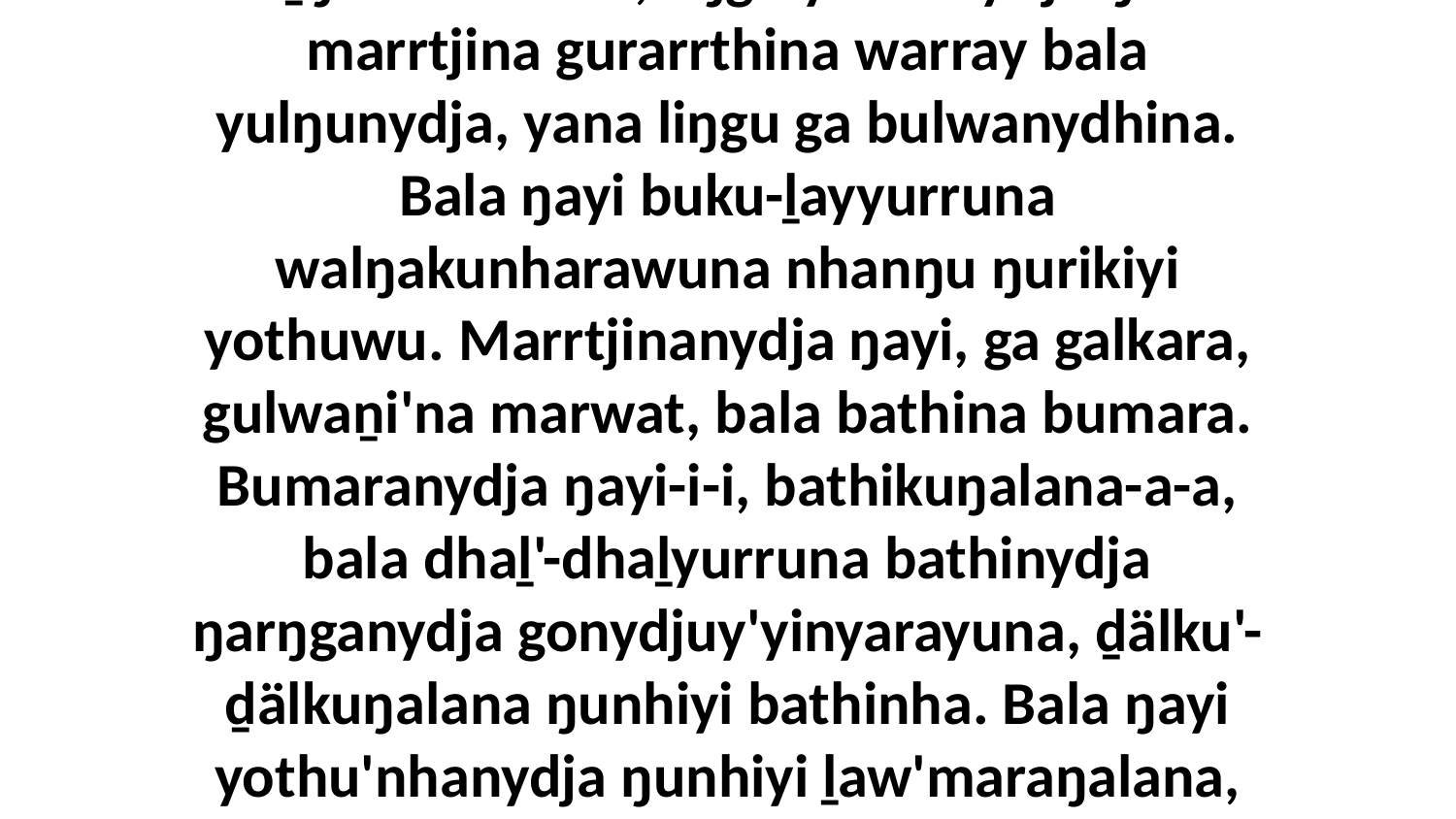

3 Yo, ŋunhiyi yothunydja yukurrana djuḻuḻ'yurruna, ḻurrkun' ŋaḻindinydja ŋupara, bala ŋayi ŋäṉḏi'mirriŋunydja ŋunhi wirrkina beyaṉiyina; walala bini ŋanya maḻŋ'maranhana, liŋgu yothuny'tja ŋunhi marrtjina gurarrthina warray bala yulŋunydja, yana liŋgu ga bulwanydhina. Bala ŋayi buku-ḻayyurruna walŋakunharawuna nhanŋu ŋurikiyi yothuwu. Marrtjinanydja ŋayi, ga galkara, gulwaṉi'na marwat, bala bathina bumara. Bumaranydja ŋayi-i-i, bathikuŋalana-a-a, bala dhaḻ'-dhaḻyurruna bathinydja ŋarŋganydja gonydjuy'yinyarayuna, ḏälku'-ḏälkuŋalana ŋunhiyi bathinha. Bala ŋayi yothu'nhanydja ŋunhiyi ḻaw'maraŋalana, dhoṯku'-dhoṯkuŋalanydja ŋayi, bala yorrkuŋalana ŋunhimala bathililina. ḻaw'maraŋalanydja ŋayi ŋunhi yothu'nhanydja bathimirrina, bala gäŋala mayaŋ'lilina.